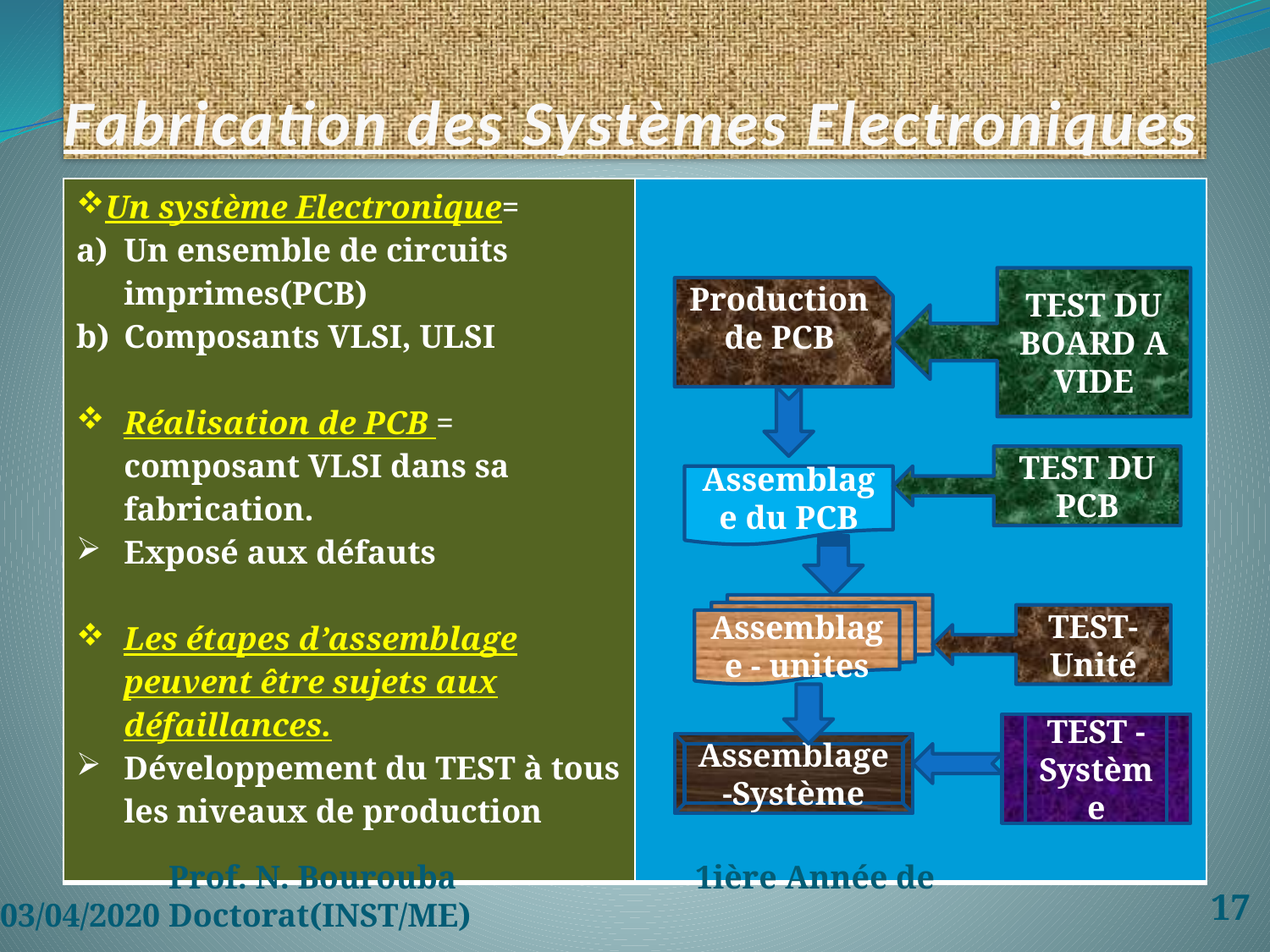

# Fabrication des Systèmes Electroniques
| Un système Electronique= Un ensemble de circuits imprimes(PCB) Composants VLSI, ULSI Réalisation de PCB = composant VLSI dans sa fabrication. Exposé aux défauts Les étapes d’assemblage peuvent être sujets aux défaillances. Développement du TEST à tous les niveaux de production |  |
| --- | --- |
TEST DU BOARD A VIDE
Production
de PCB

TEST DU PCB
Assemblage du PCB

Assemblage - unites
TEST-Unité

TEST - Système
Assemblage-Système

03/04/2020
Prof. N. Bourouba                             1ière Année de Doctorat(INST/ME)
17